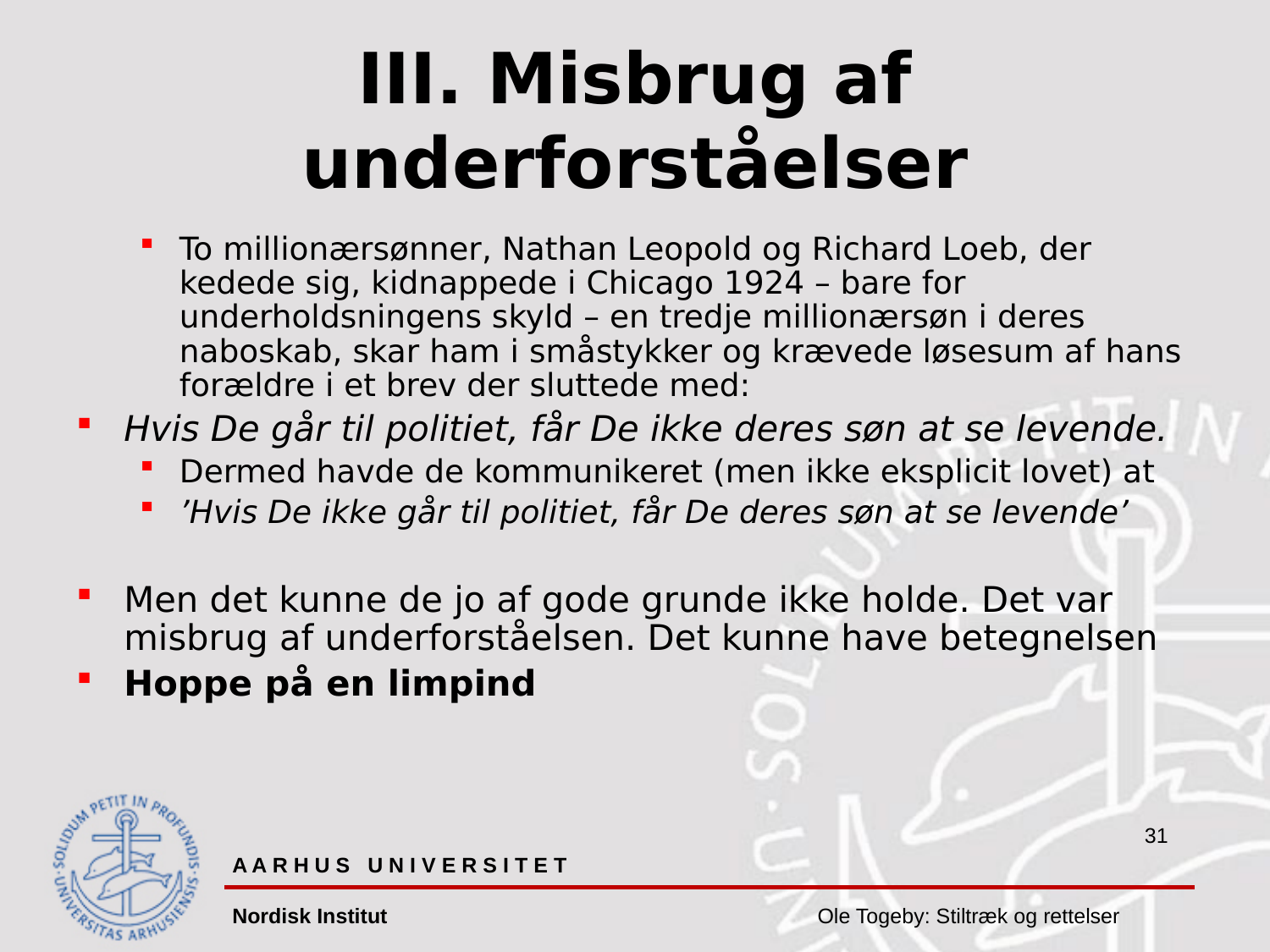

III. Misbrug af underforståelser
To millionærsønner, Nathan Leopold og Richard Loeb, der kedede sig, kidnappede i Chicago 1924 – bare for underholdsningens skyld – en tredje millionærsøn i deres naboskab, skar ham i småstykker og krævede løsesum af hans forældre i et brev der sluttede med:
Hvis De går til politiet, får De ikke deres søn at se levende.
Dermed havde de kommunikeret (men ikke eksplicit lovet) at
’Hvis De ikke går til politiet, får De deres søn at se levende’

Men det kunne de jo af gode grunde ikke holde. Det var misbrug af underforståelsen. Det kunne have betegnelsen
Hoppe på en limpind
A A R H U S   U N I V E R S I T E T

Nordisk Institut